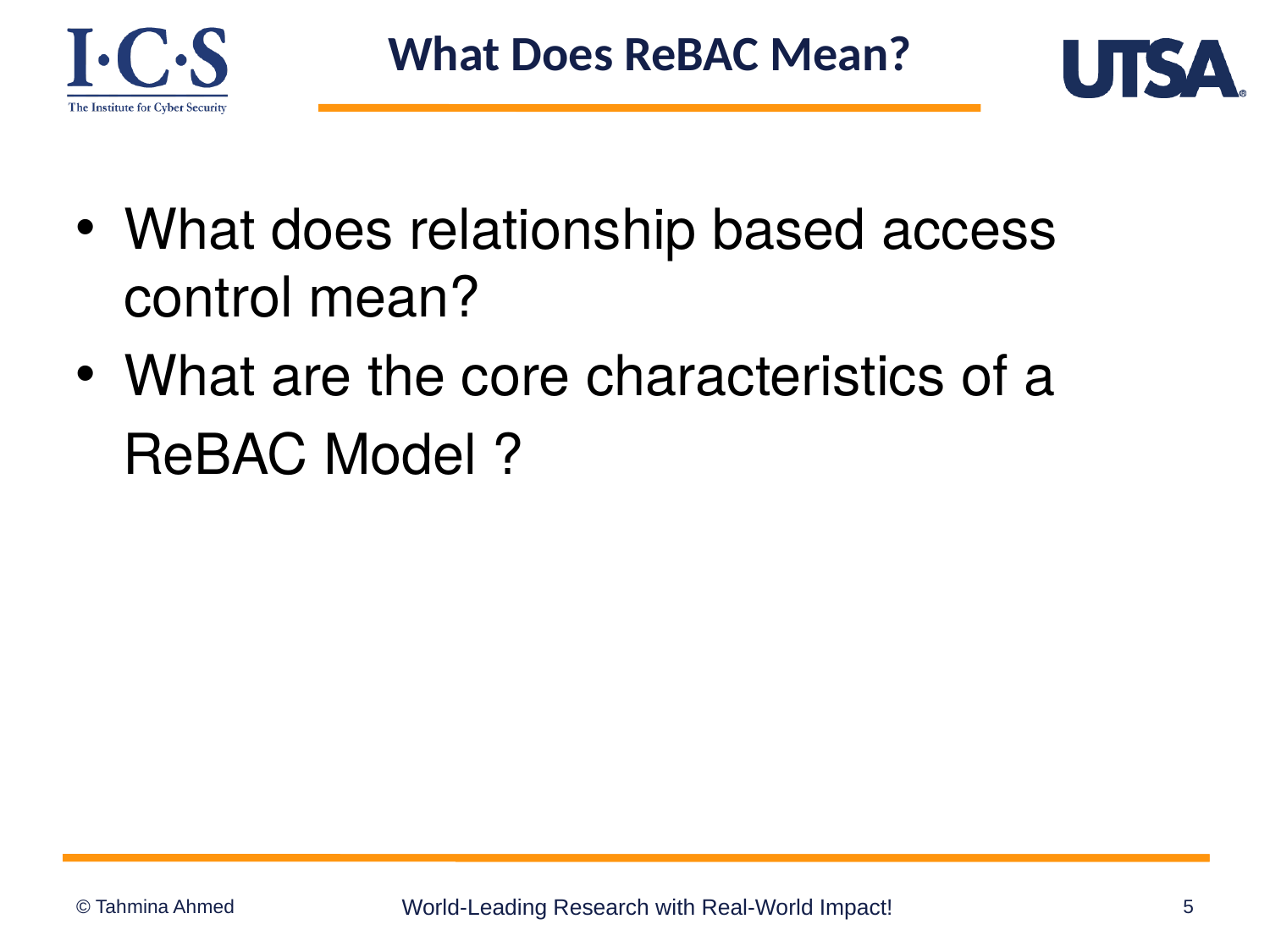

# What Does ReBAC Mean?
What does relationship based access control mean?
What are the core characteristics of a
   ReBAC Model ?
World-Leading Research with Real-World Impact!
5
© Tahmina Ahmed